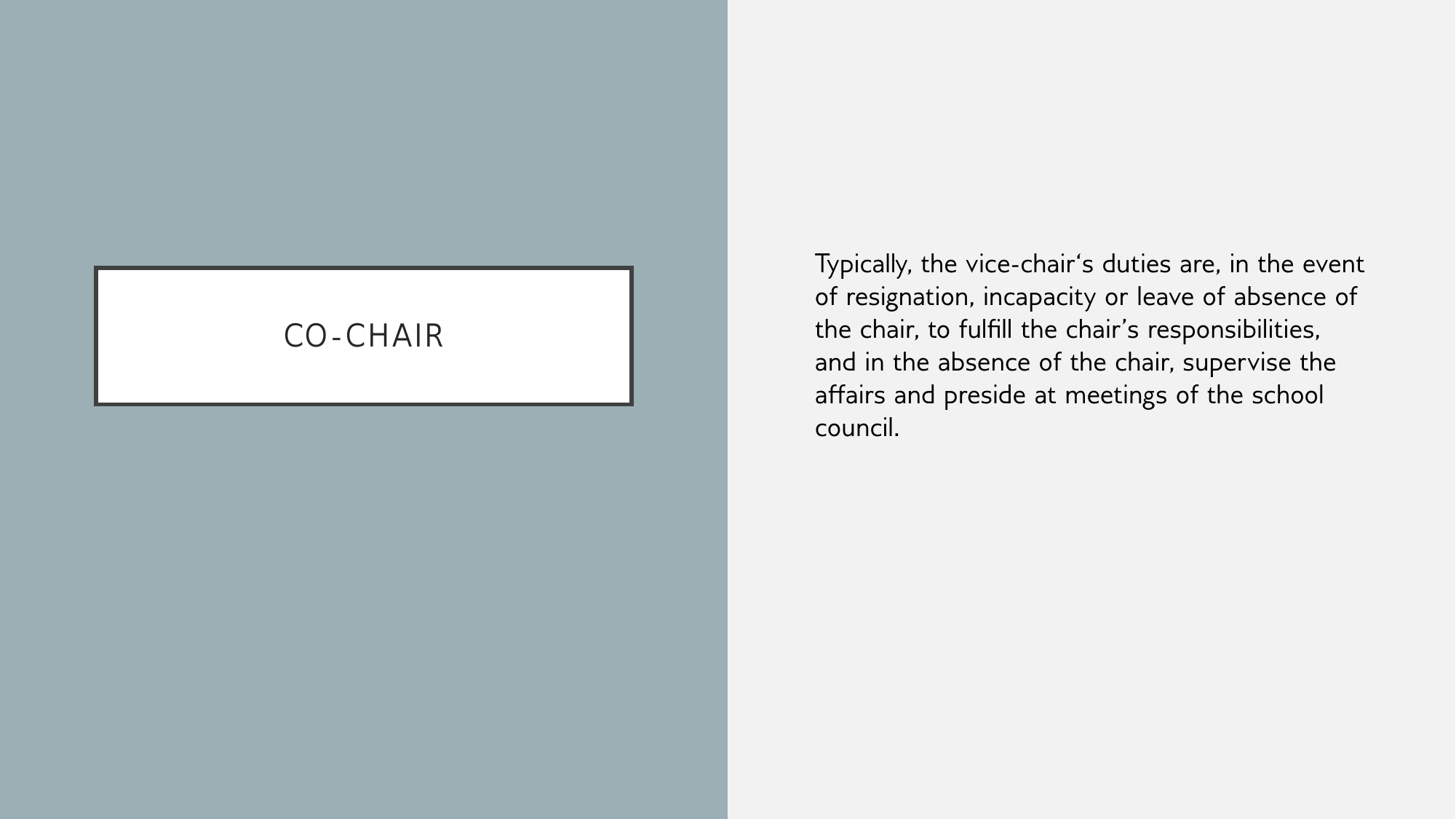

Typically, the vice-chair‘s duties are, in the event of resignation, incapacity or leave of absence of the chair, to fulfill the chair’s responsibilities, and in the absence of the chair, supervise the affairs and preside at meetings of the school council.
# Co-chair